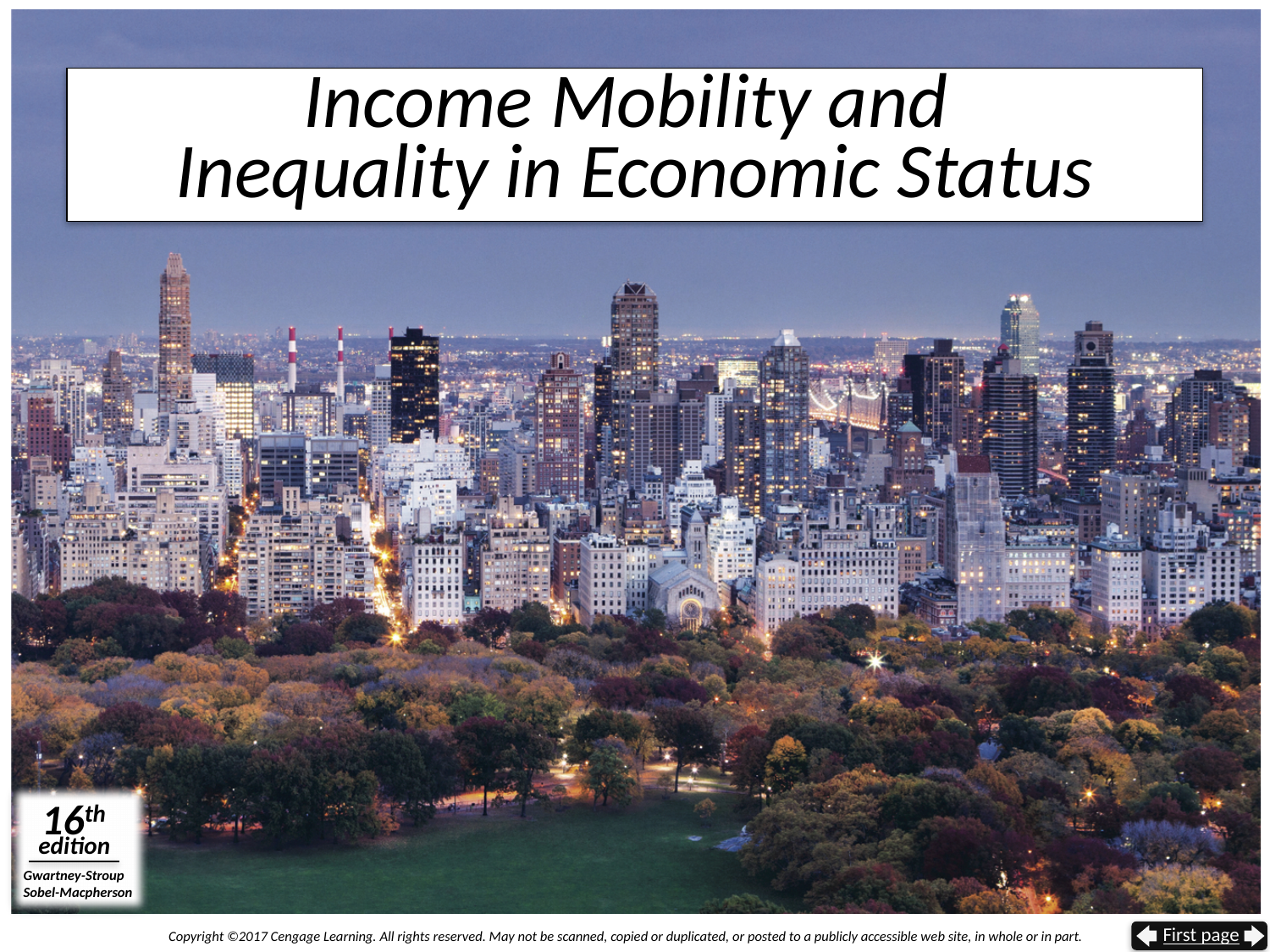

# Income Mobility and Inequality in Economic Status